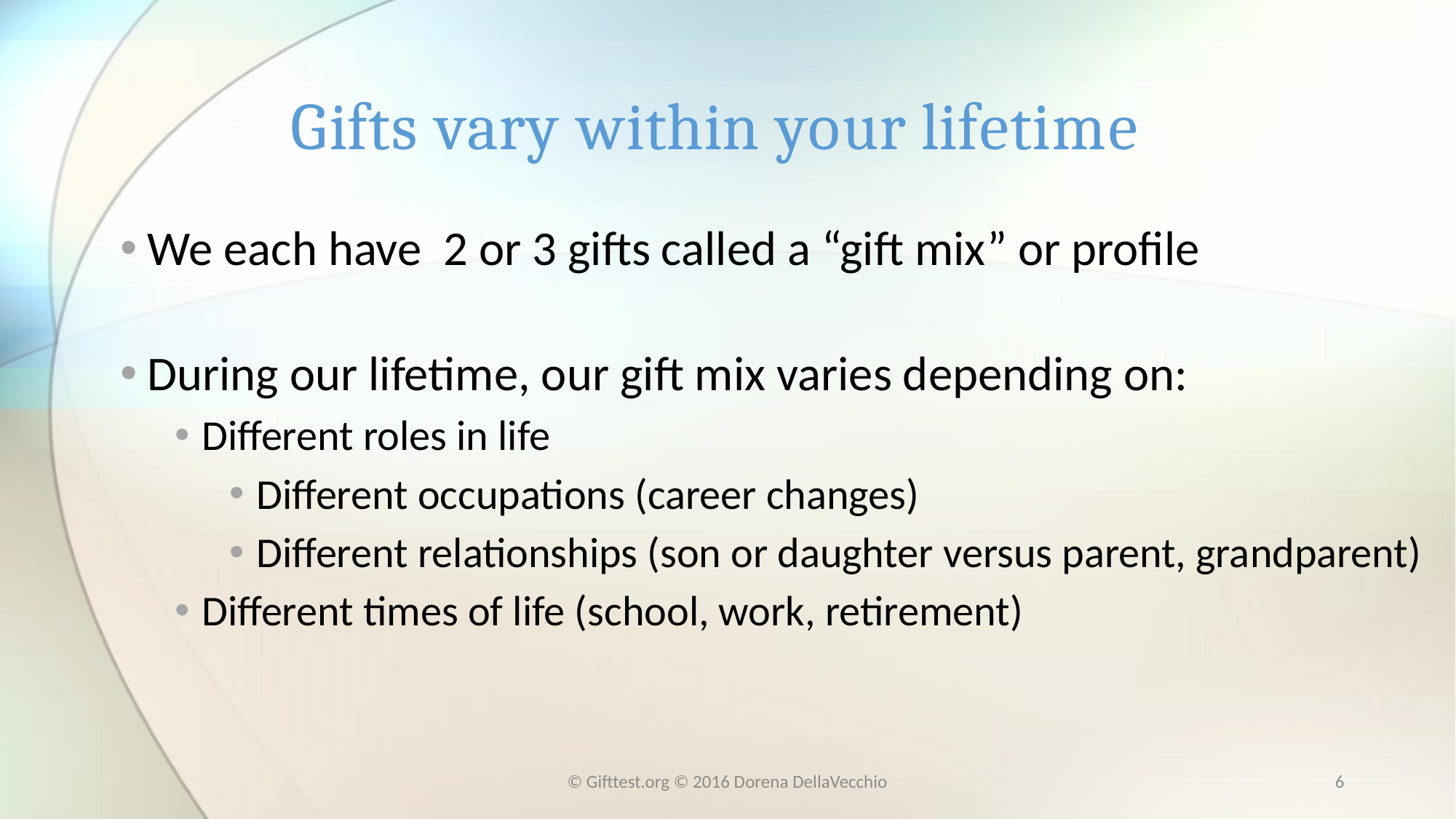

# Gifts vary within your lifetime
We each have  2 or 3 gifts called a “gift mix” or profile
During our lifetime, our gift mix varies depending on:
Different roles in life
Different occupations (career changes)
Different relationships (son or daughter versus parent, grandparent)
Different times of life (school, work, retirement)

© Gifttest.org © 2016 Dorena DellaVecchio
6